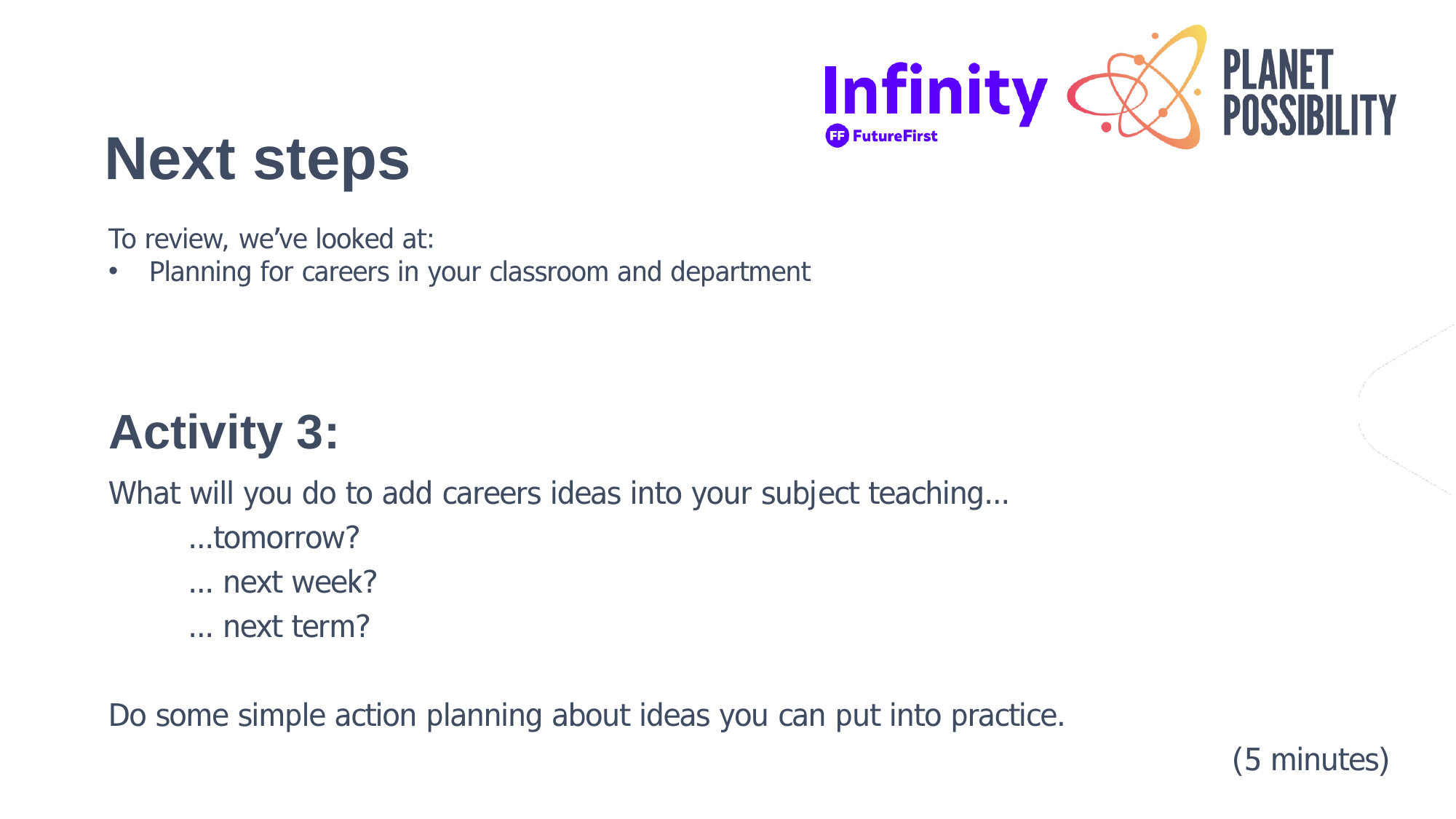

# Next steps
To review, we’ve looked at:
Planning for careers in your classroom and department
Activity 3:
What will you do to add careers ideas into your subject teaching…
			…tomorrow?
					… next week?
							… next term?

Do some simple action planning about ideas you can put into practice.
							(5 minutes)